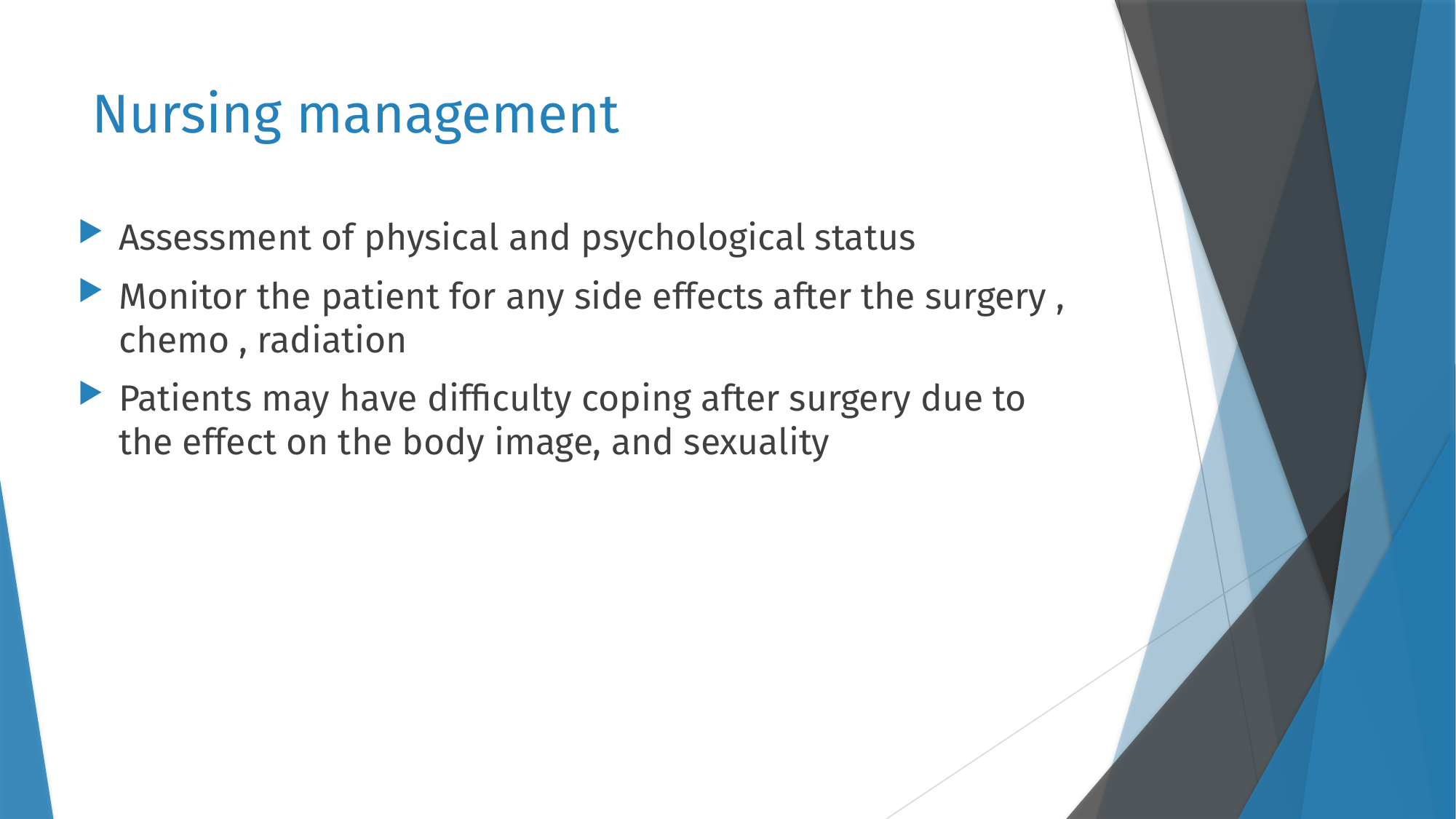

# Nursing management
Assessment of physical and psychological status
Monitor the patient for any side effects after the surgery , chemo , radiation
Patients may have difficulty coping after surgery due to the effect on the body image, and sexuality